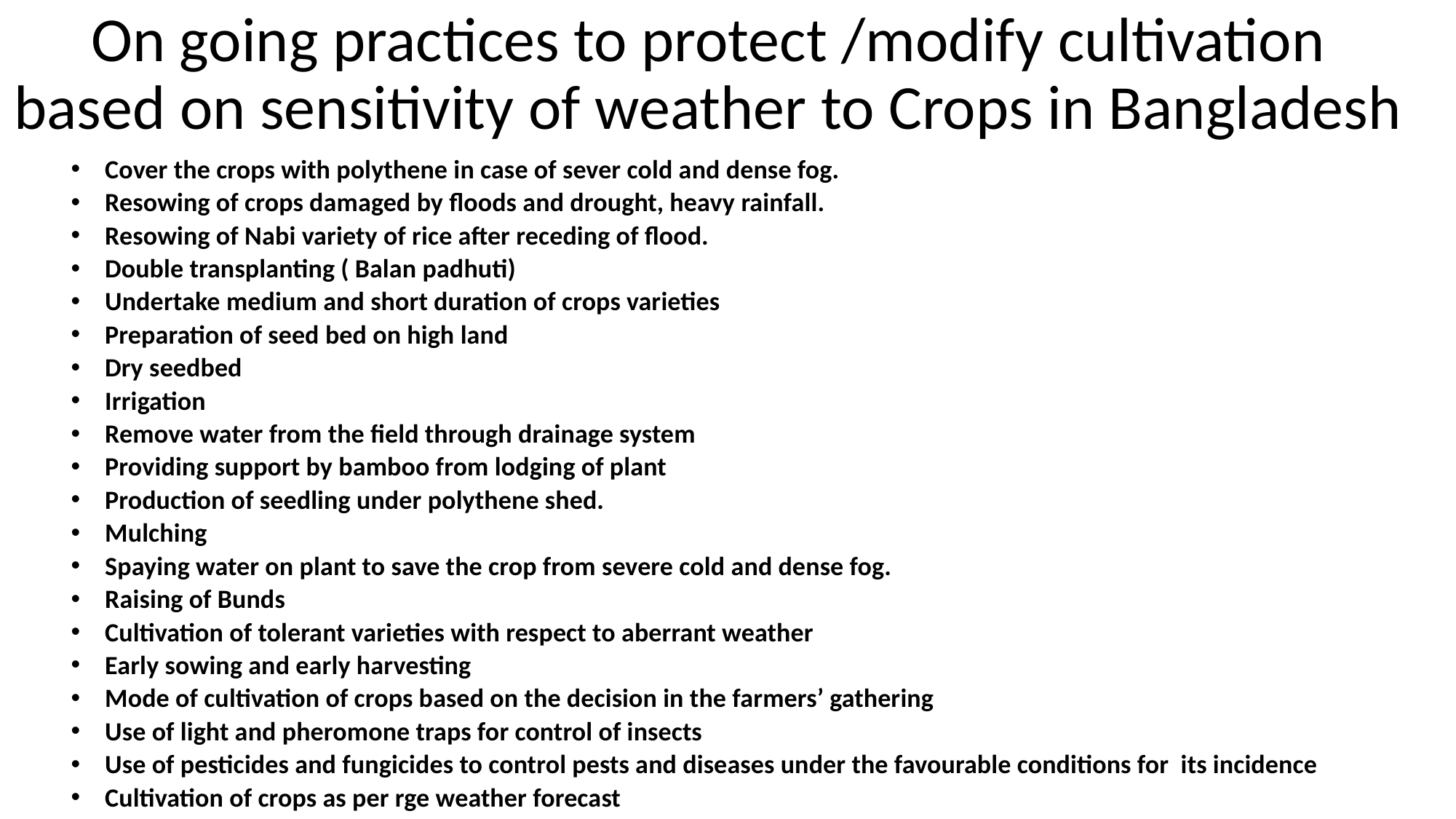

# On going practices to protect /modify cultivation based on sensitivity of weather to Crops in Bangladesh
Cover the crops with polythene in case of sever cold and dense fog.
Resowing of crops damaged by floods and drought, heavy rainfall.
Resowing of Nabi variety of rice after receding of flood.
Double transplanting ( Balan padhuti)
Undertake medium and short duration of crops varieties
Preparation of seed bed on high land
Dry seedbed
Irrigation
Remove water from the field through drainage system
Providing support by bamboo from lodging of plant
Production of seedling under polythene shed.
Mulching
Spaying water on plant to save the crop from severe cold and dense fog.
Raising of Bunds
Cultivation of tolerant varieties with respect to aberrant weather
Early sowing and early harvesting
Mode of cultivation of crops based on the decision in the farmers’ gathering
Use of light and pheromone traps for control of insects
Use of pesticides and fungicides to control pests and diseases under the favourable conditions for  its incidence
Cultivation of crops as per rge weather forecast